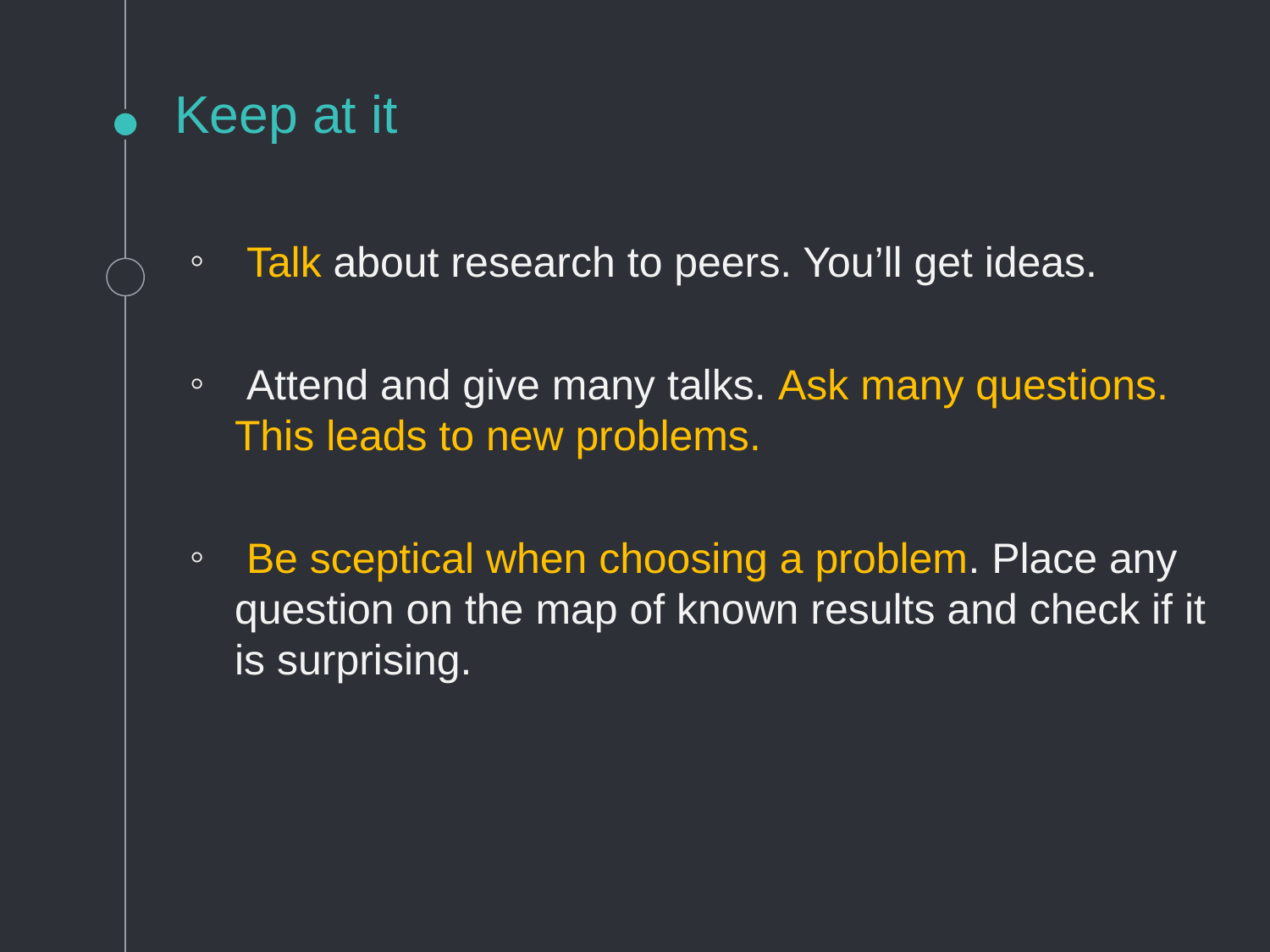

# Keep at it
 Talk about research to peers. You’ll get ideas.

 Attend and give many talks. Ask many questions. This leads to new problems.

 Be sceptical when choosing a problem. Place any question on the map of known results and check if it is surprising.